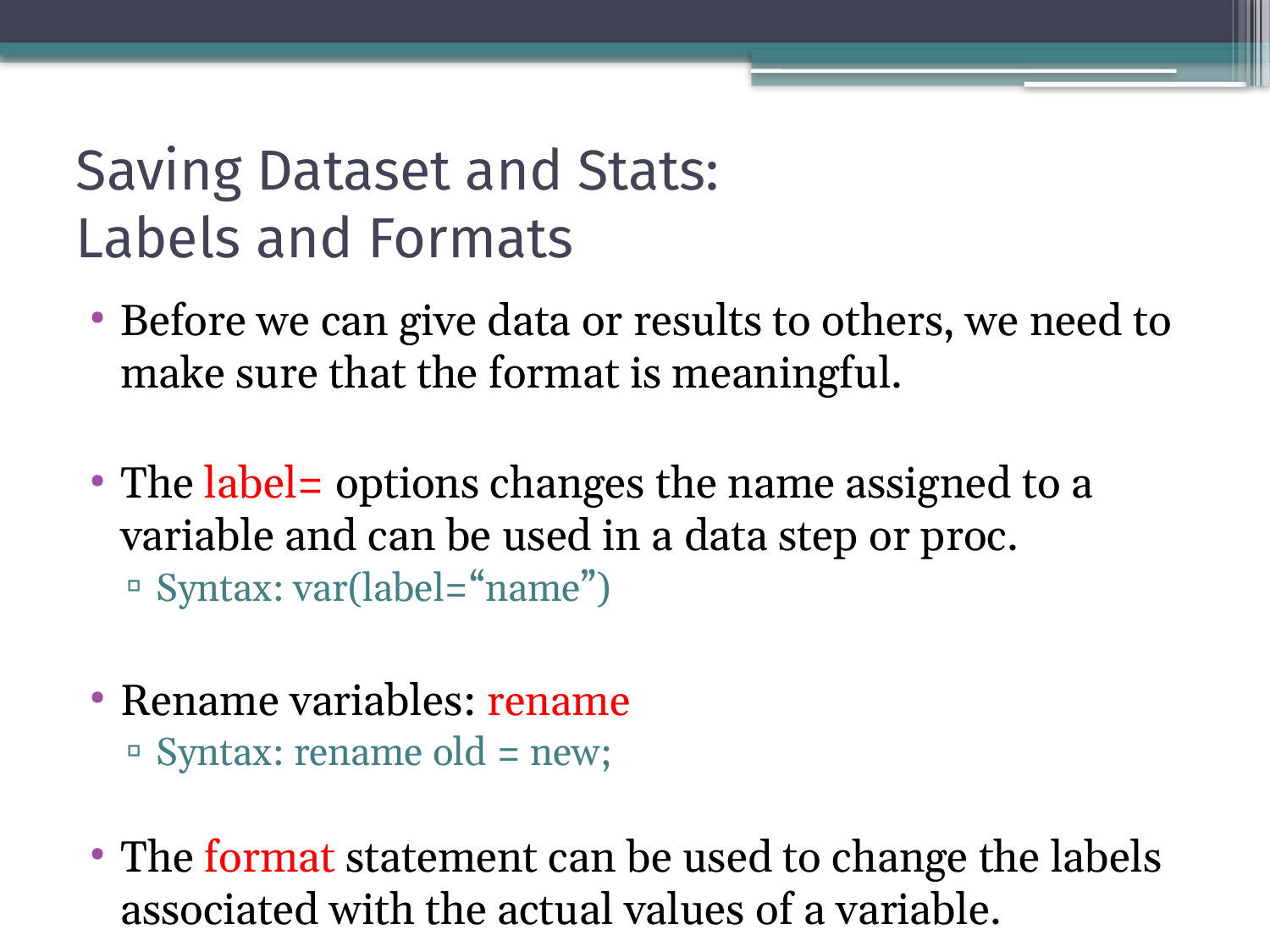

# Saving Dataset and Stats: Labels and Formats
Before we can give data or results to others, we need to make sure that the format is meaningful.

The label= options changes the name assigned to a variable and can be used in a data step or proc.
Syntax: var(label=“name”)

Rename variables: rename
Syntax: rename old = new;

The format statement can be used to change the labels associated with the actual values of a variable.